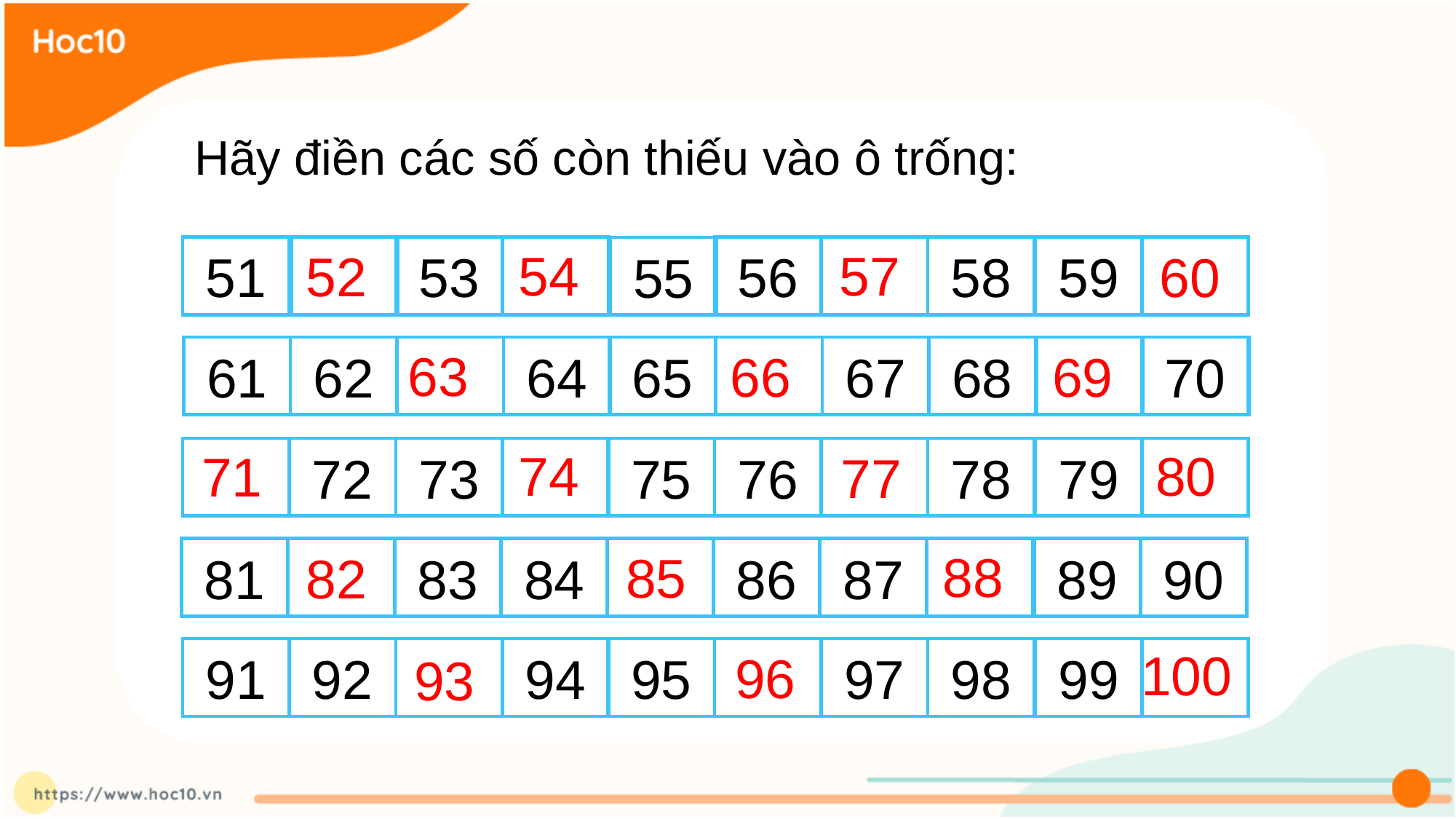

Hãy điền các số còn thiếu vào ô trống:
57
54
51

52
53

56

58
59

55
60
63
61
62

64
65

67
68

70

66
69
80
74
71

72
73

75
76

78
79

77
88
85
81

83
84

86
87

89
90
82

100
91
92

94
95

96
97
98
99

93